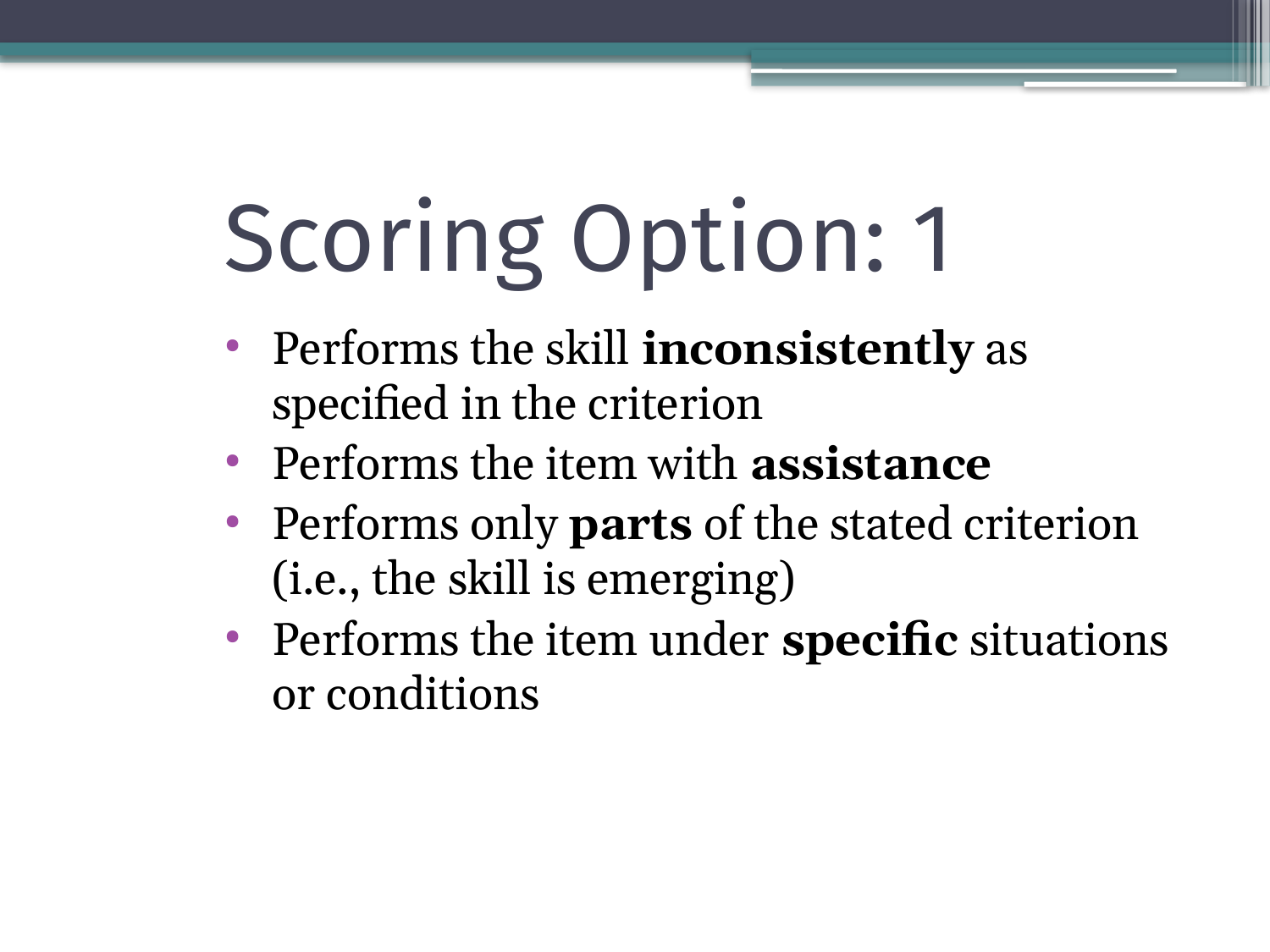

# Scoring Option: 1
Performs the skill inconsistently as specified in the criterion
Performs the item with assistance
Performs only parts of the stated criterion (i.e., the skill is emerging)
Performs the item under specific situations or conditions